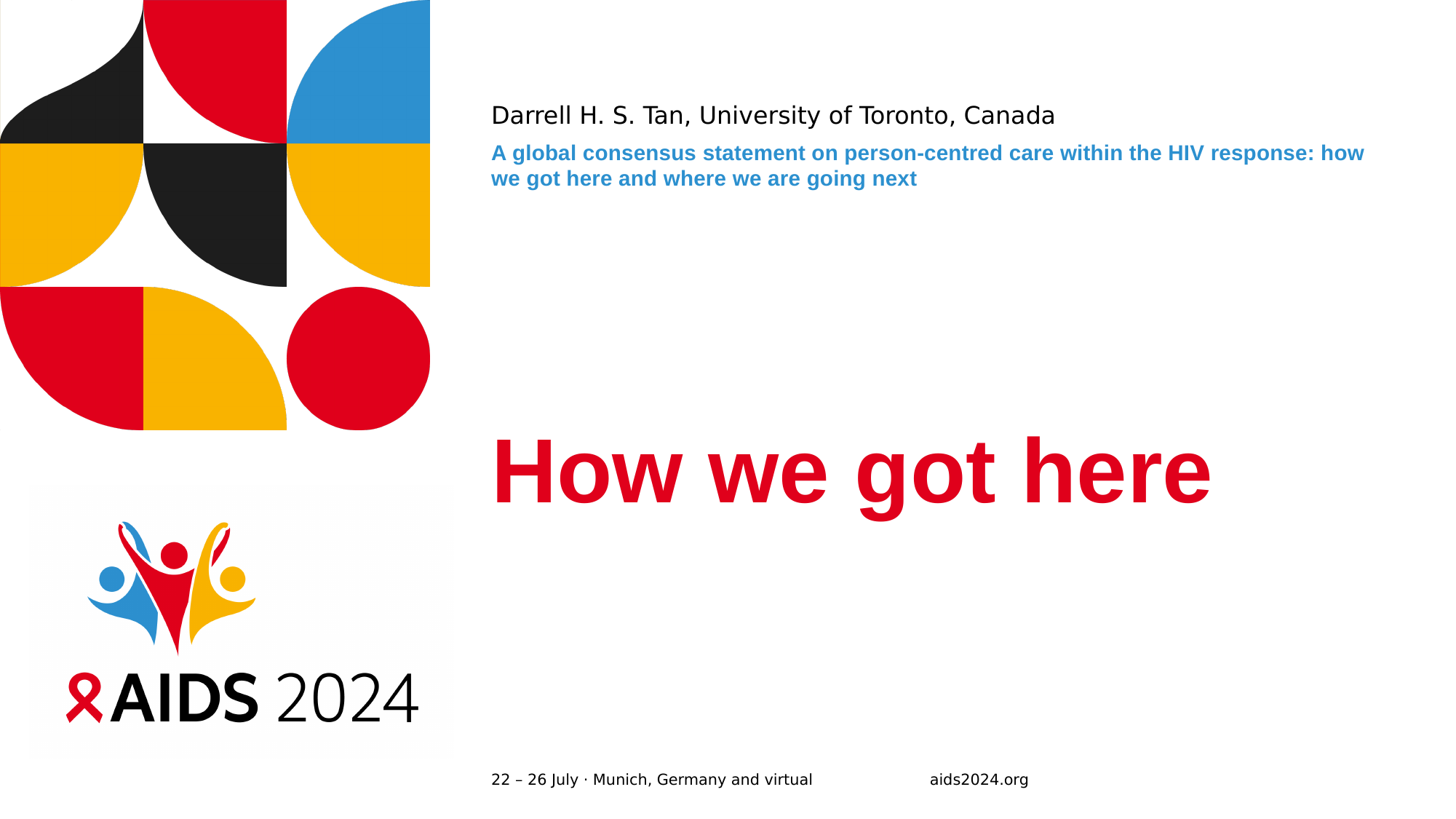

Darrell H. S. Tan, University of Toronto, Canada
A global consensus statement on person-centred care within the HIV response: how we got here and where we are going next
# How we got here